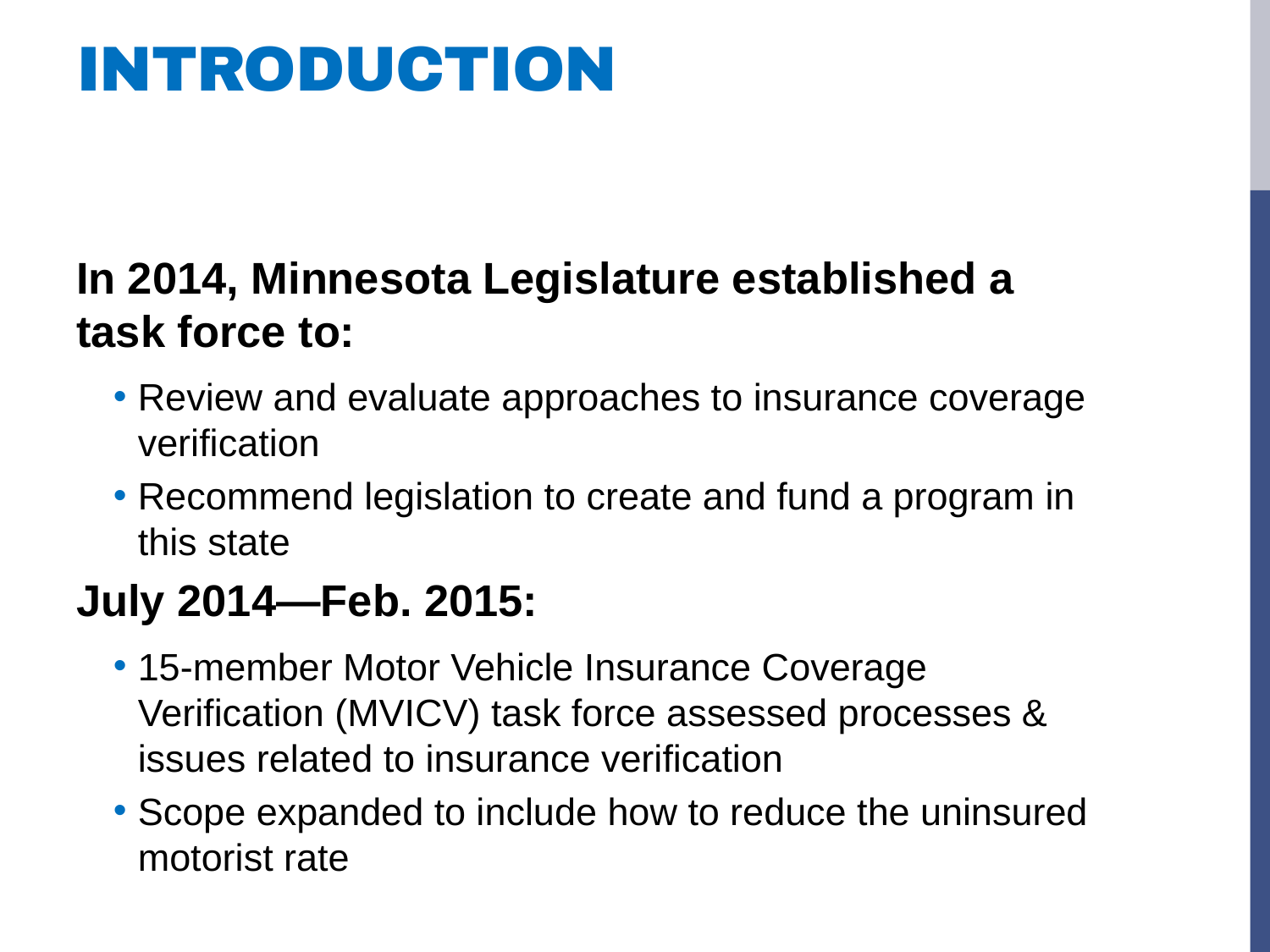

# Introduction
In 2014, Minnesota Legislature established a task force to:
Review and evaluate approaches to insurance coverage verification
Recommend legislation to create and fund a program in this state
July 2014—Feb. 2015:
15-member Motor Vehicle Insurance Coverage Verification (MVICV) task force assessed processes & issues related to insurance verification
Scope expanded to include how to reduce the uninsured motorist rate